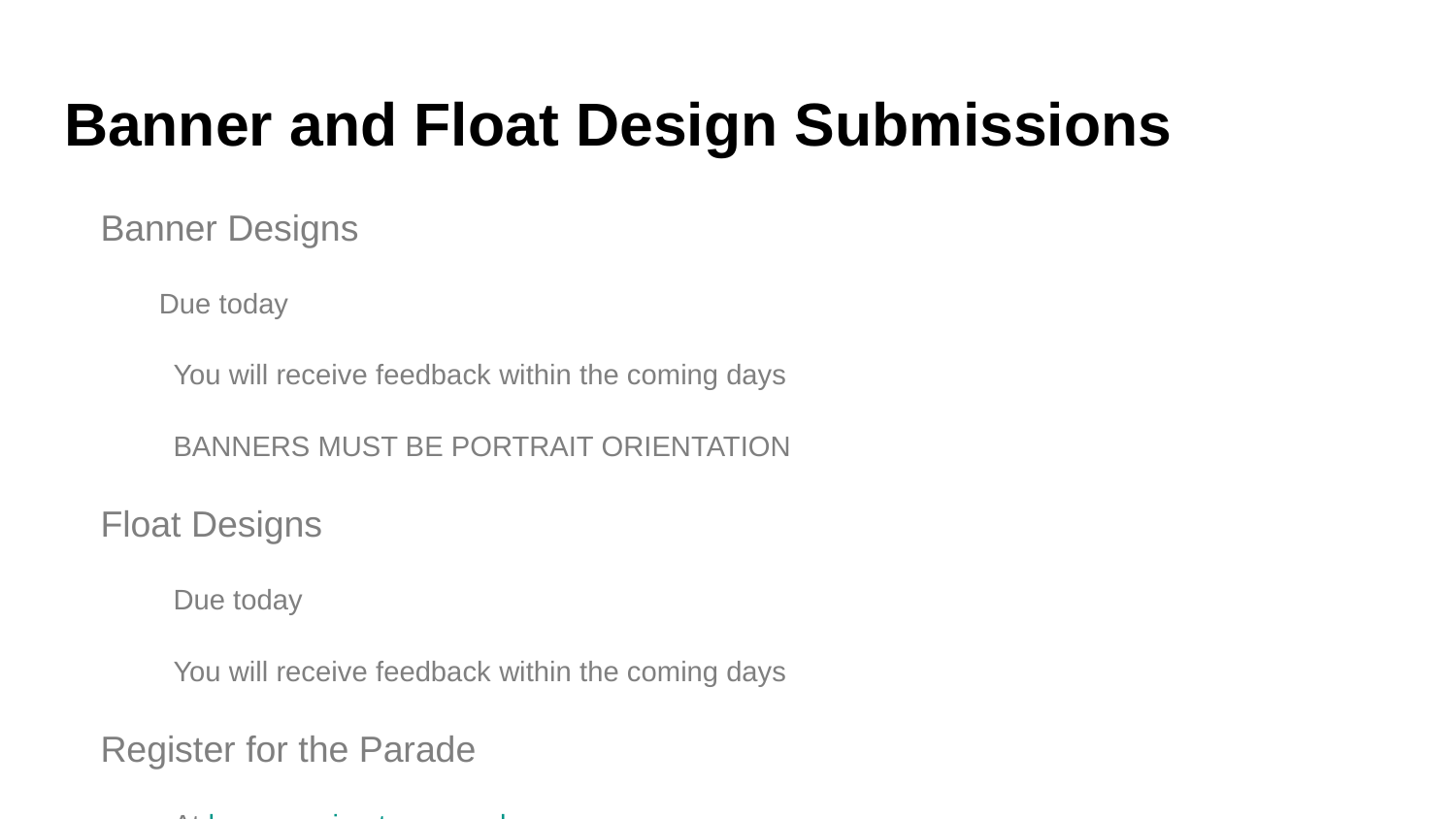

# Banner and Float Design Submissions
Banner Designs
Due today
You will receive feedback within the coming days
BANNERS MUST BE PORTRAIT ORIENTATION
Float Designs
Due today
You will receive feedback within the coming days
Register for the Parade
At homecoming.truman.edu